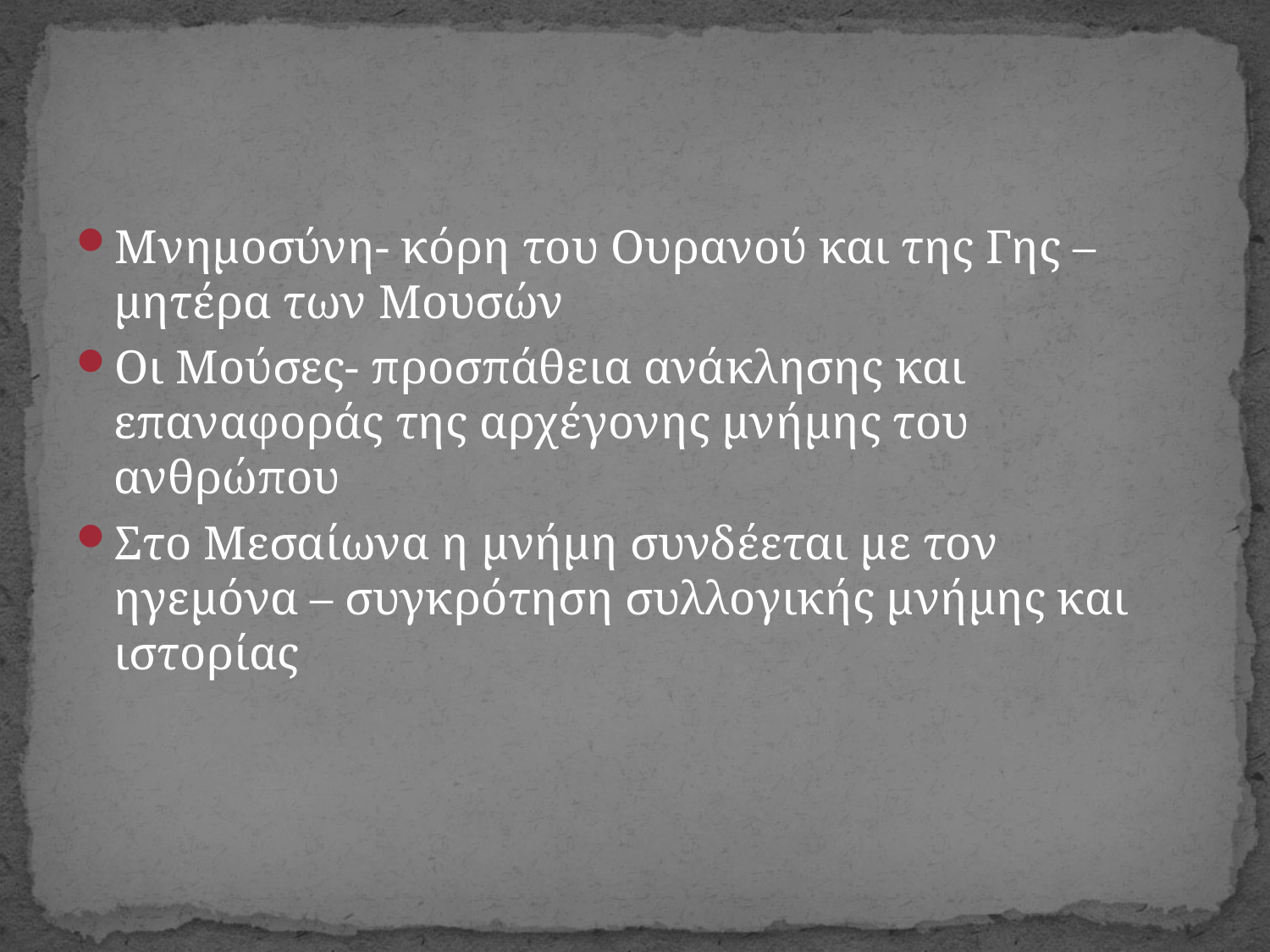

#
Μνημοσύνη- κόρη του Ουρανού και της Γης – μητέρα των Μουσών
Οι Μούσες- προσπάθεια ανάκλησης και επαναφοράς της αρχέγονης μνήμης του ανθρώπου
Στο Μεσαίωνα η μνήμη συνδέεται με τον ηγεμόνα – συγκρότηση συλλογικής μνήμης και ιστορίας